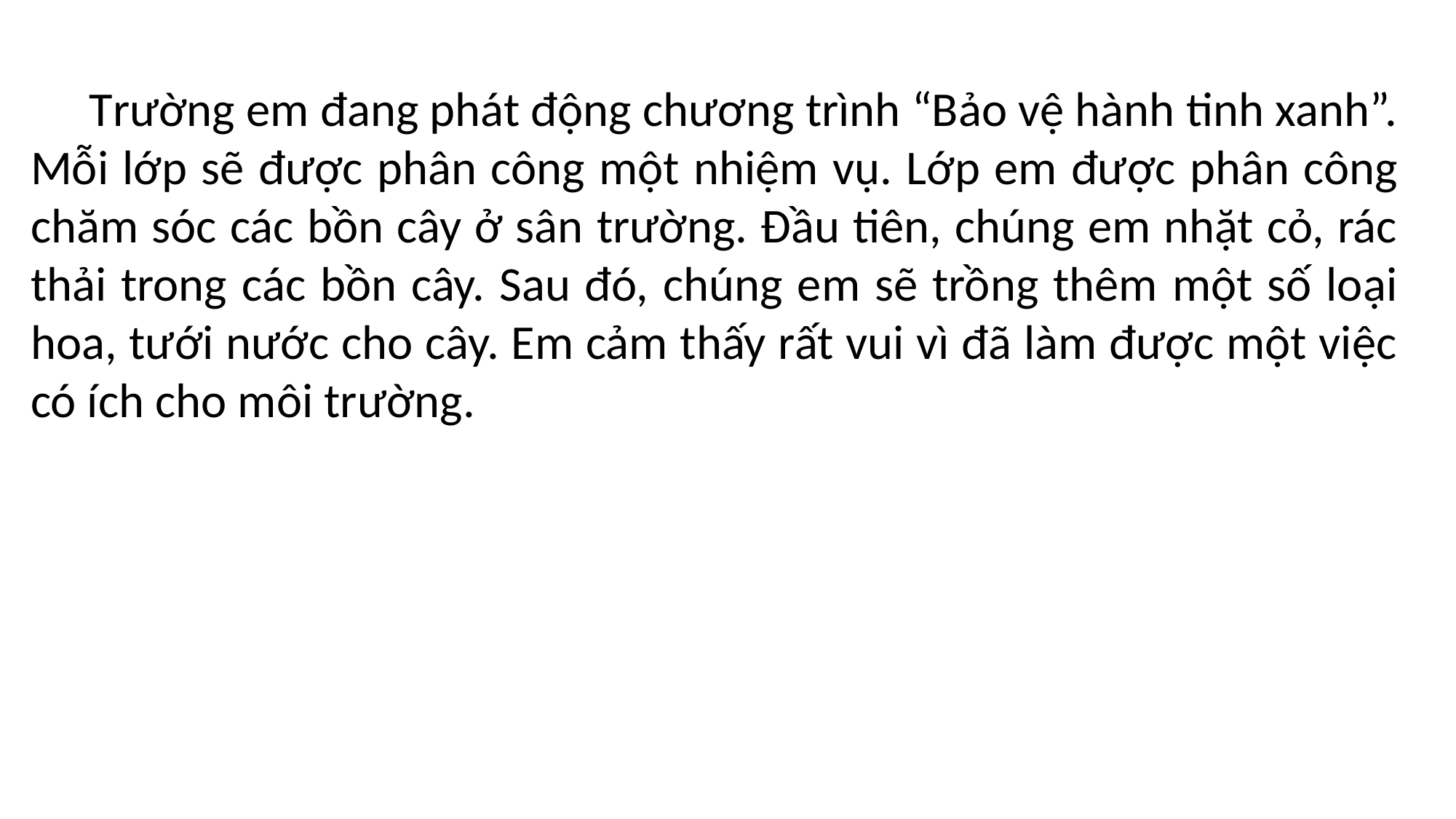

Trường em đang phát động chương trình “Bảo vệ hành tinh xanh”. Mỗi lớp sẽ được phân công một nhiệm vụ. Lớp em được phân công chăm sóc các bồn cây ở sân trường. Đầu tiên, chúng em nhặt cỏ, rác thải trong các bồn cây. Sau đó, chúng em sẽ trồng thêm một số loại hoa, tưới nước cho cây. Em cảm thấy rất vui vì đã làm được một việc có ích cho môi trường.